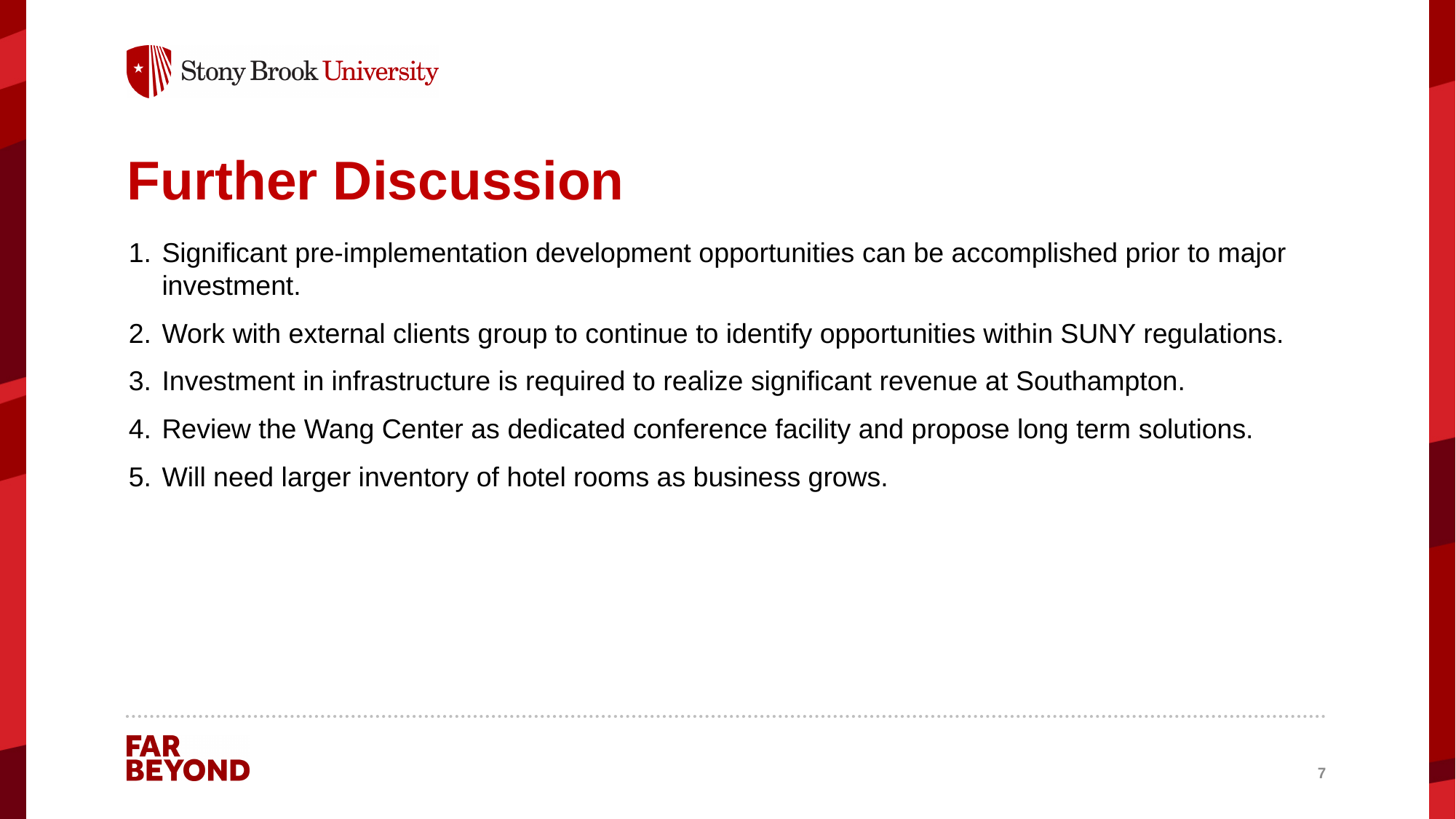

# Further Discussion

Significant pre-implementation development opportunities can be accomplished prior to major investment.
Work with external clients group to continue to identify opportunities within SUNY regulations.
Investment in infrastructure is required to realize significant revenue at Southampton.
Review the Wang Center as dedicated conference facility and propose long term solutions.
Will need larger inventory of hotel rooms as business grows.

7